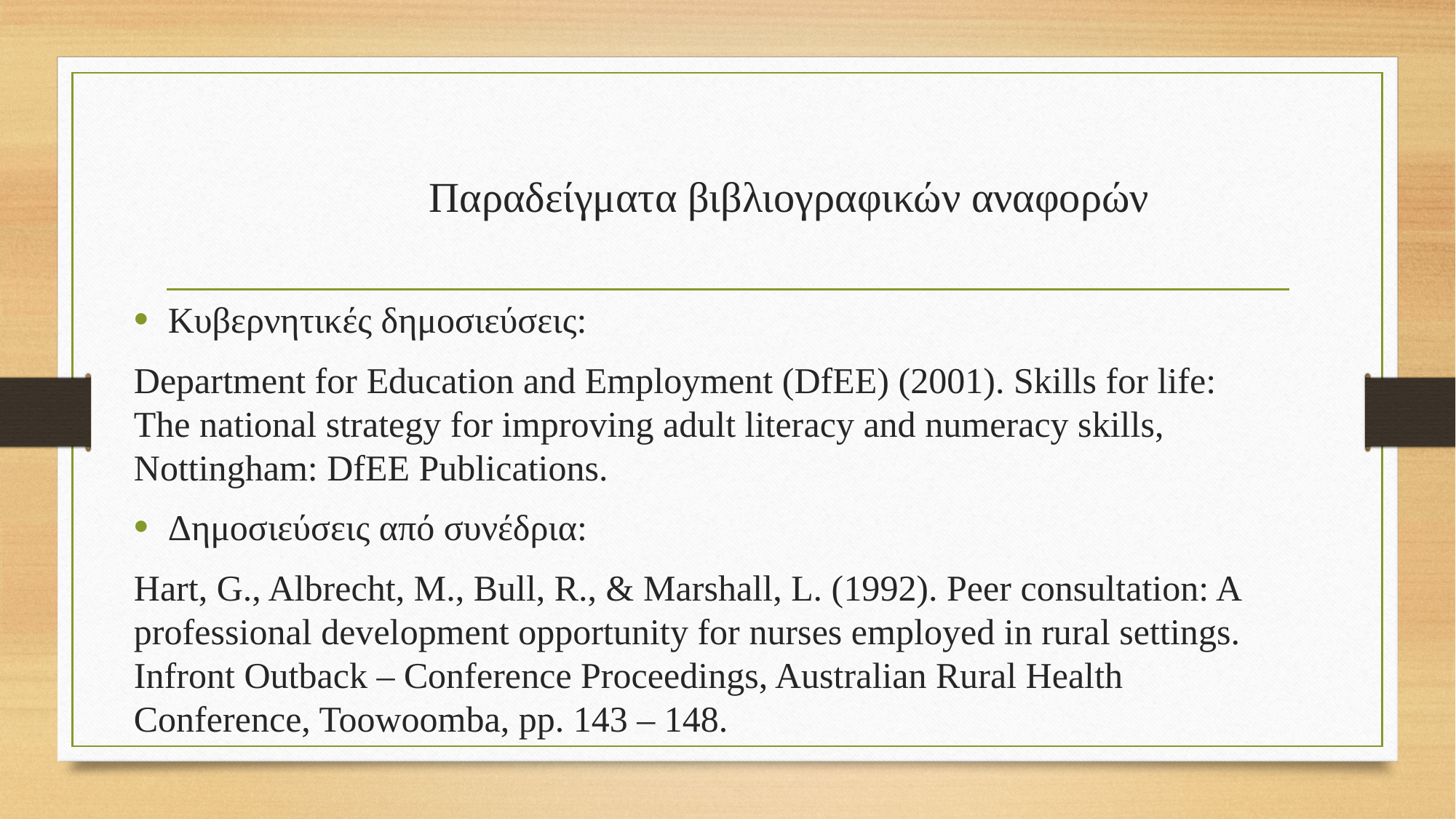

# Παραδείγματα βιβλιογραφικών αναφορών
Κυβερνητικές δημοσιεύσεις:
Department for Education and Employment (DfEE) (2001). Skills for life: The national strategy for improving adult literacy and numeracy skills, Nottingham: DfEE Publications.
Δημοσιεύσεις από συνέδρια:
Hart, G., Albrecht, M., Bull, R., & Marshall, L. (1992). Peer consultation: A professional development opportunity for nurses employed in rural settings.  Infront Outback – Conference Proceedings, Australian Rural Health Conference, Toowoomba, pp. 143 – 148.